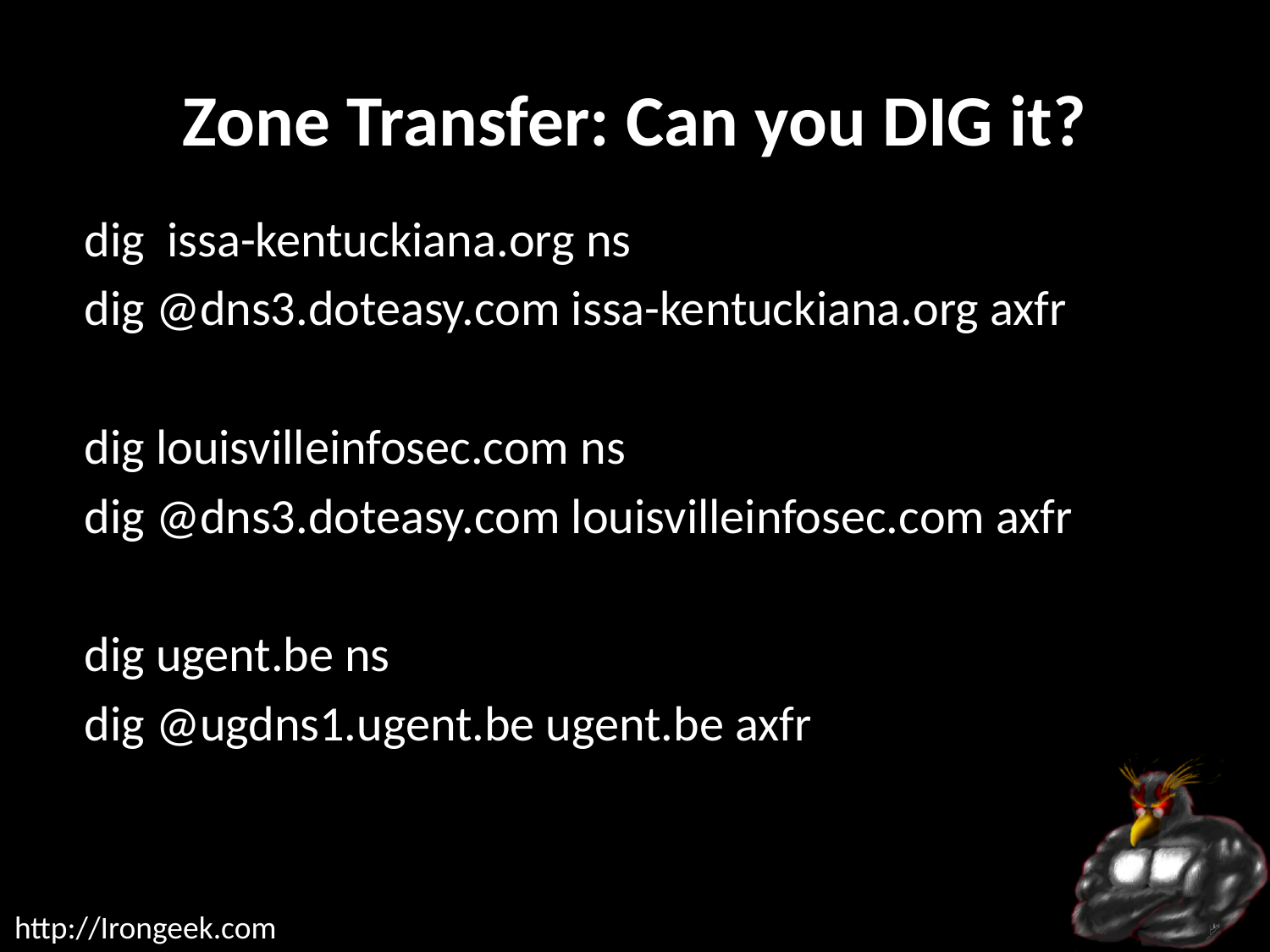

# Zone Transfer: Can you DIG it?
dig  issa-kentuckiana.org ns
dig @dns3.doteasy.com issa-kentuckiana.org axfr

dig louisvilleinfosec.com ns
dig @dns3.doteasy.com louisvilleinfosec.com axfr

dig ugent.be ns
dig @ugdns1.ugent.be ugent.be axfr